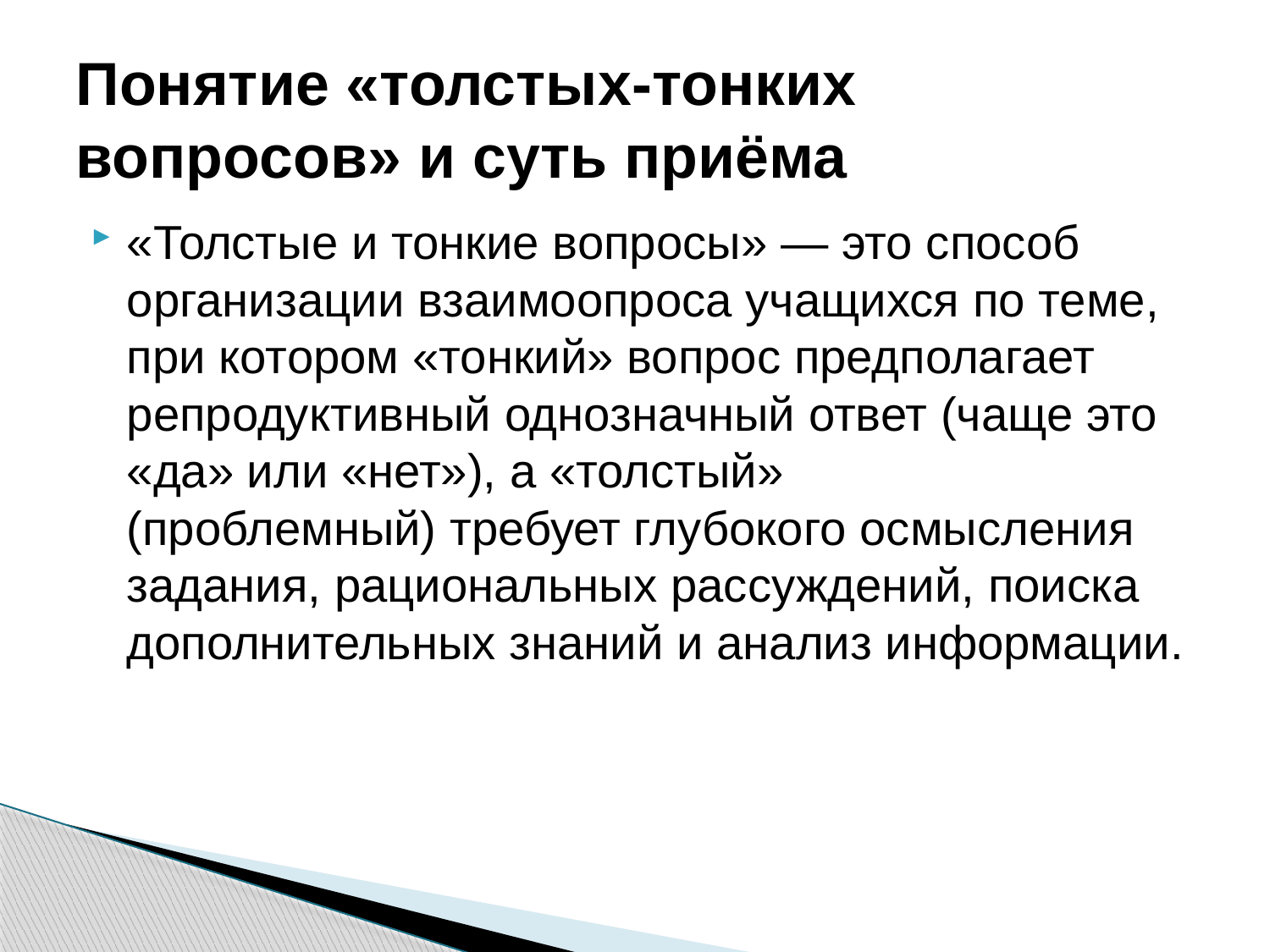

# Понятие «толстых-тонких вопросов» и суть приёма
«Толстые и тонкие вопросы» — это способ организации взаимоопроса учащихся по теме, при котором «тонкий» вопрос предполагает репродуктивный однозначный ответ (чаще это «да» или «нет»), а «толстый» (проблемный) требует глубокого осмысления задания, рациональных рассуждений, поиска дополнительных знаний и анализ информации.